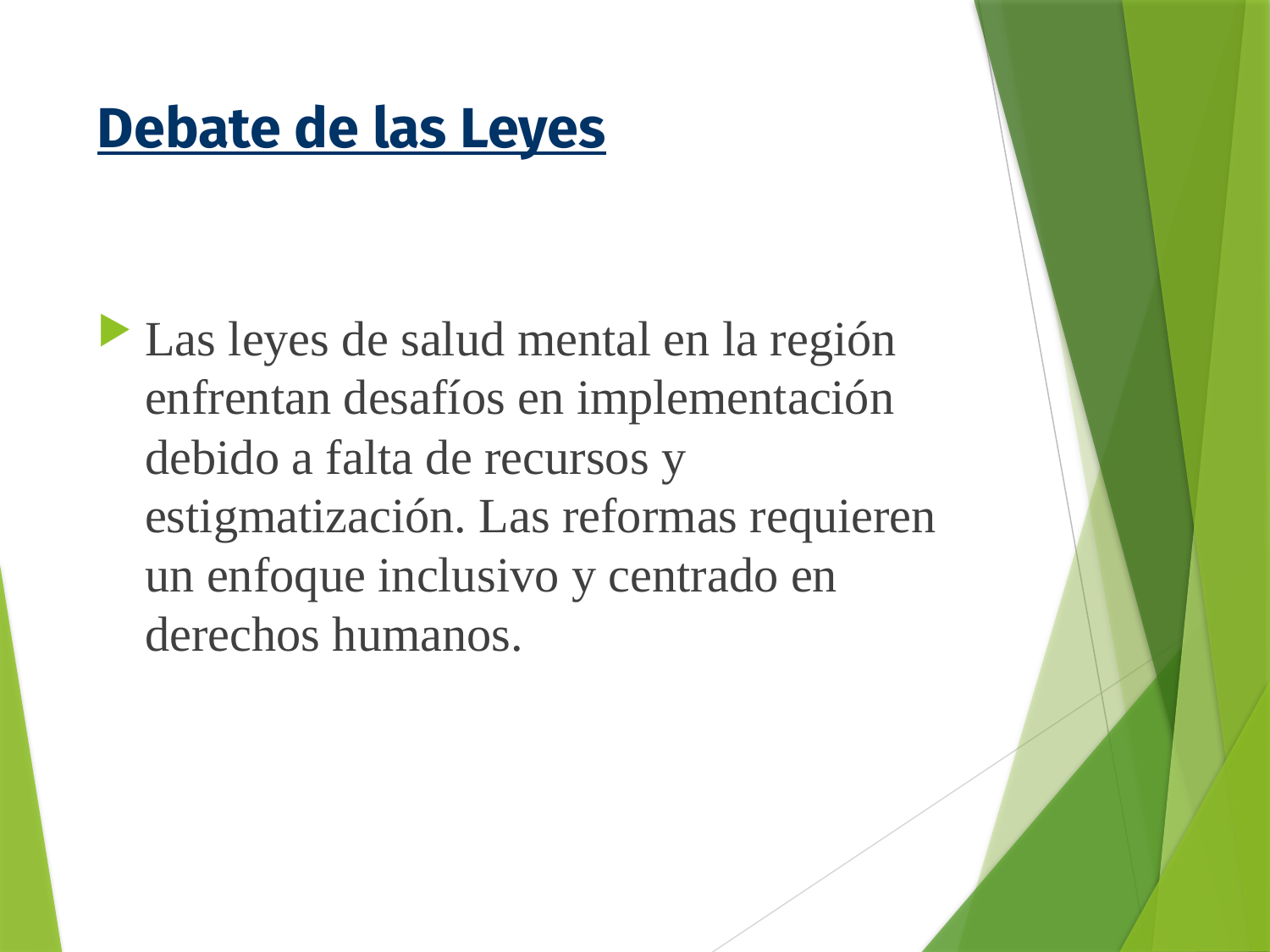

# Debate de las Leyes
Las leyes de salud mental en la región enfrentan desafíos en implementación debido a falta de recursos y estigmatización. Las reformas requieren un enfoque inclusivo y centrado en derechos humanos.